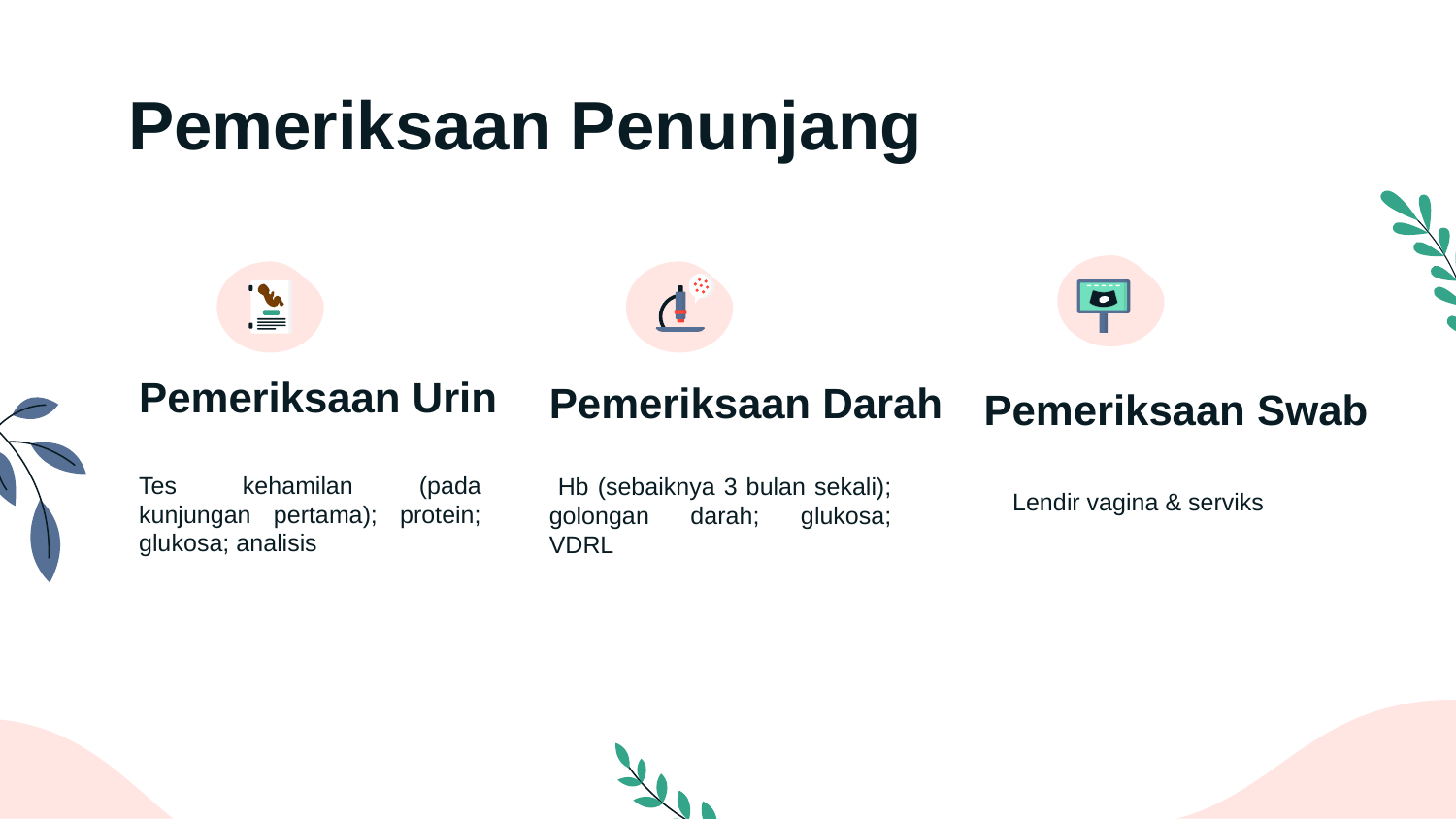

# Pemeriksaan Penunjang

Pemeriksaan Urin
Pemeriksaan Darah
Pemeriksaan Swab
Tes kehamilan (pada kunjungan pertama); protein; glukosa; analisis
 Hb (sebaiknya 3 bulan sekali); golongan darah; glukosa; VDRL
Lendir vagina & serviks